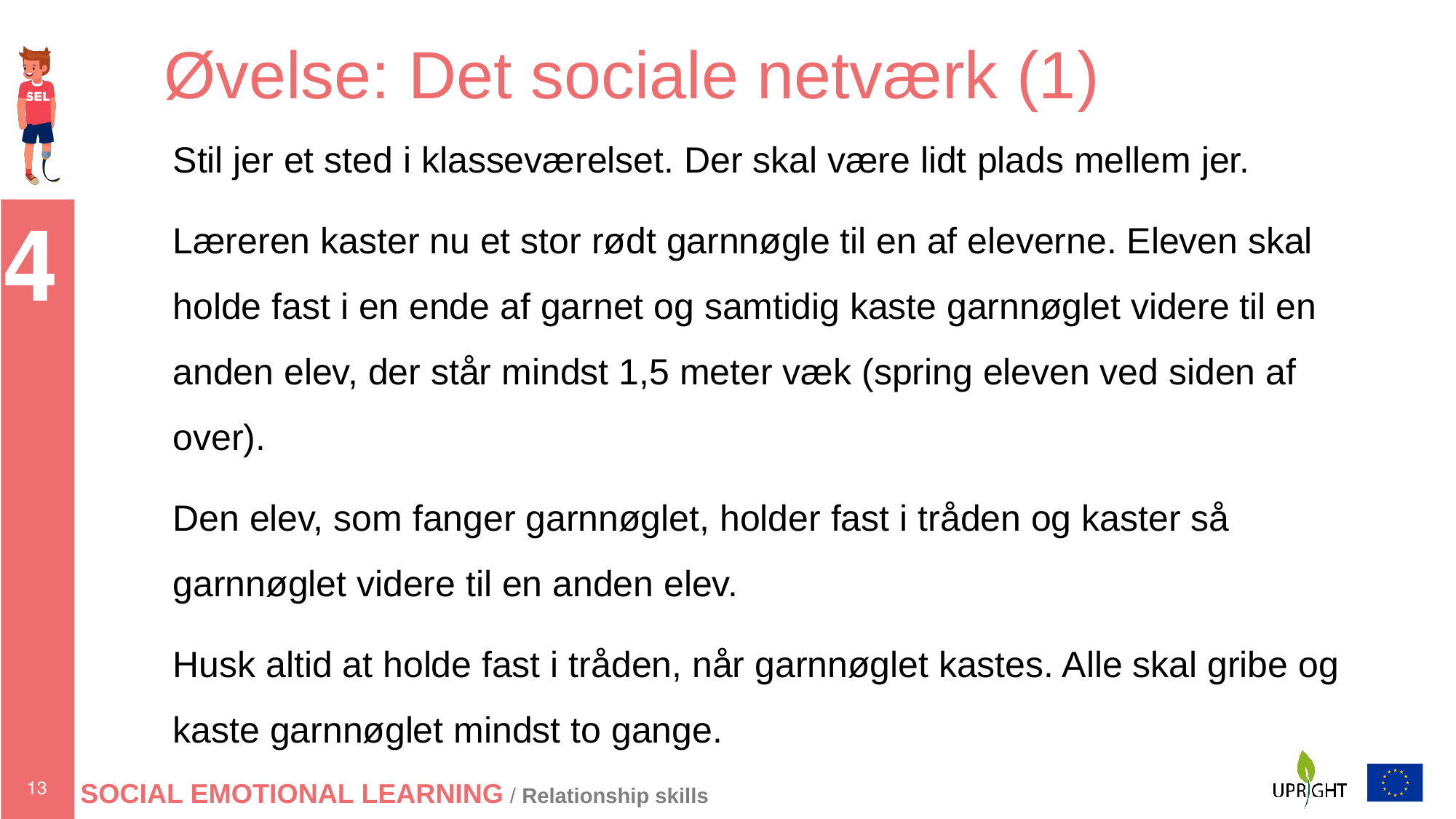

# Øvelse: Det sociale netværk (1)
Stil jer et sted i klasseværelset. Der skal være lidt plads mellem jer.
Læreren kaster nu et stor rødt garnnøgle til en af eleverne. Eleven skal holde fast i en ende af garnet og samtidig kaste garnnøglet videre til en anden elev, der står mindst 1,5 meter væk (spring eleven ved siden af over).
Den elev, som fanger garnnøglet, holder fast i tråden og kaster så garnnøglet videre til en anden elev.
Husk altid at holde fast i tråden, når garnnøglet kastes. Alle skal gribe og kaste garnnøglet mindst to gange.